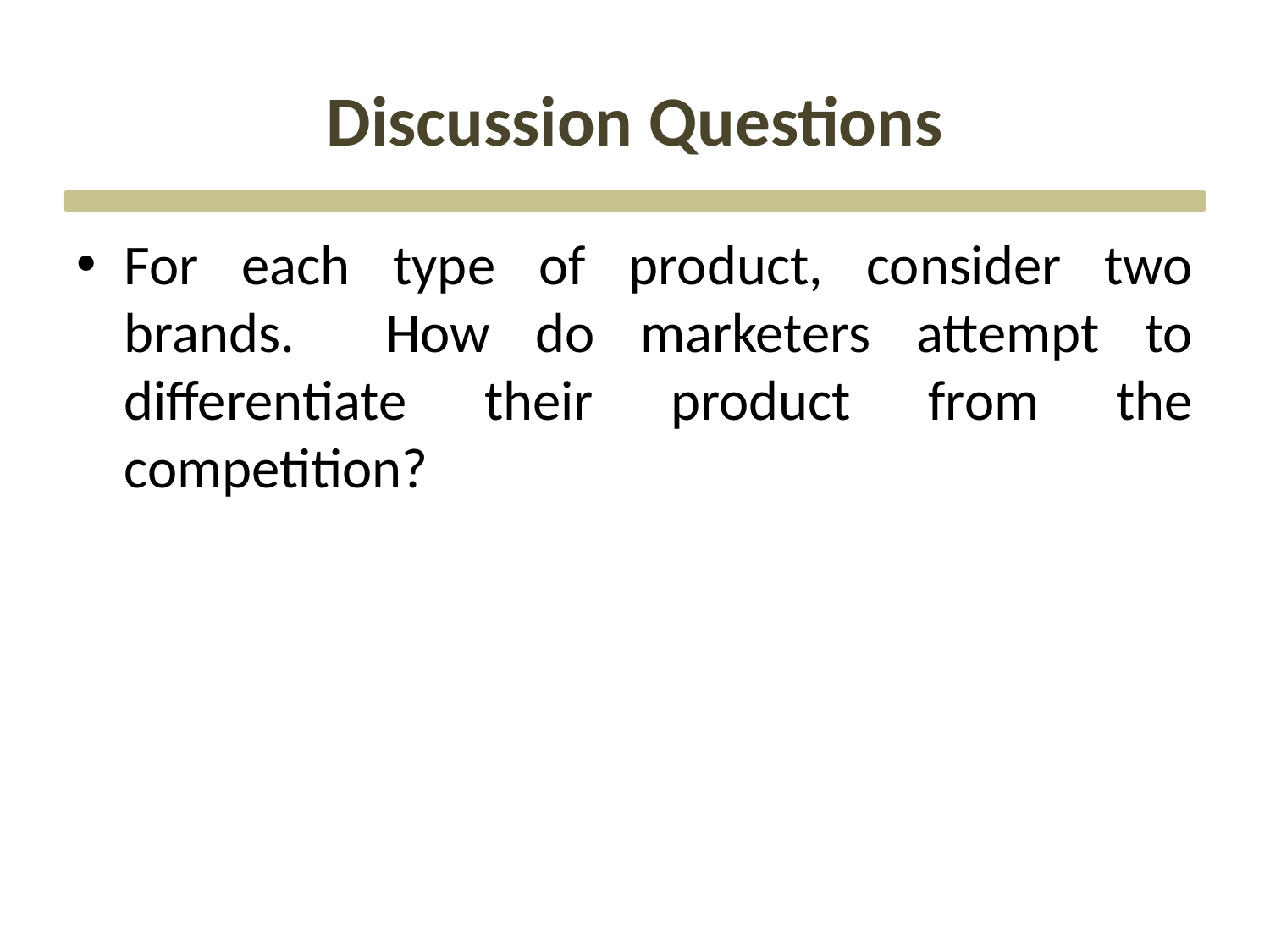

# Discussion Questions
For each type of product, consider two brands.  How do marketers attempt to differentiate their product from the competition?